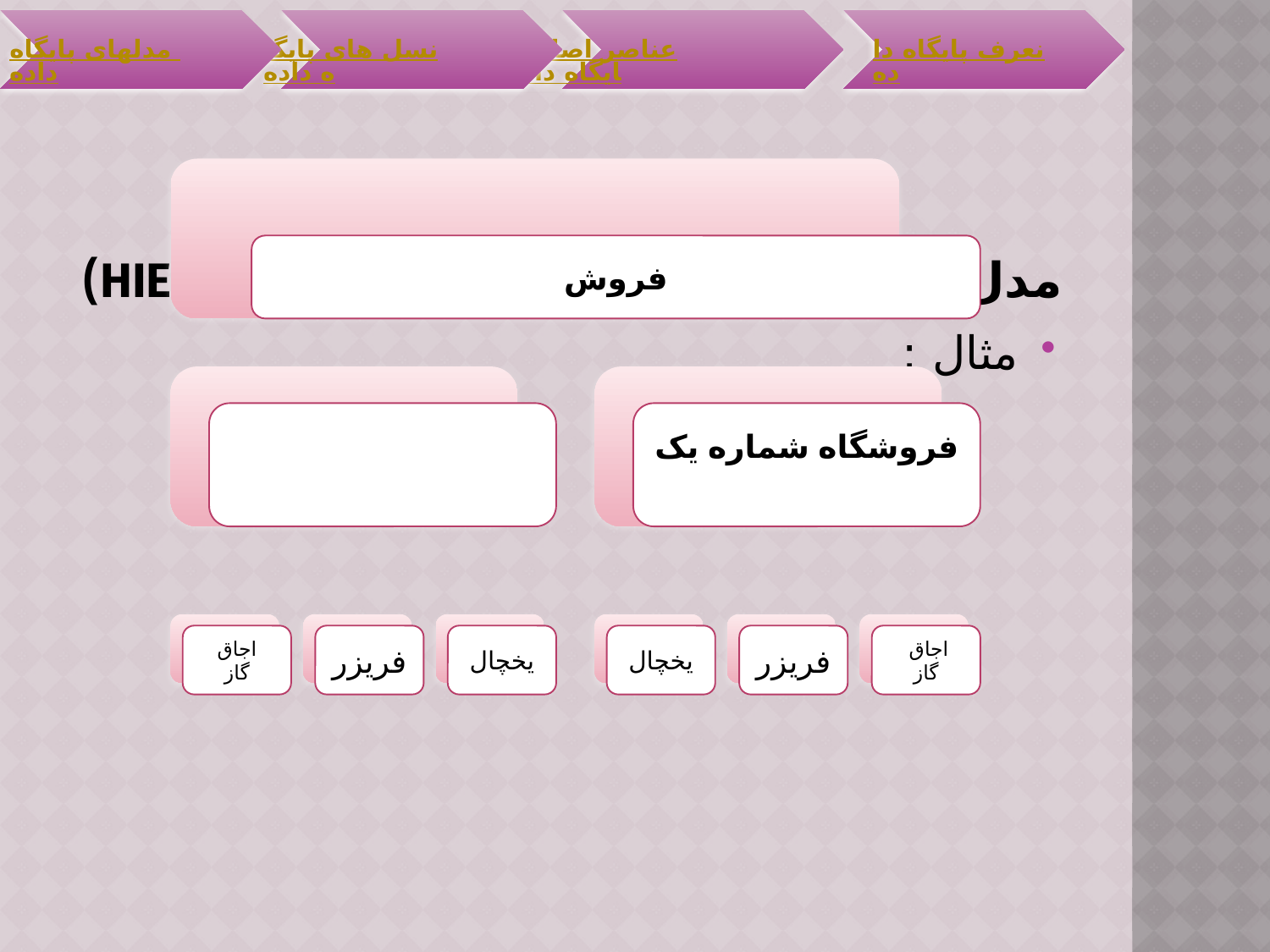

فروش
اجاق
گاز
فریزر
یخچال
فروشگاه شماره یک
یخچال
فریزر
اجاق
گاز
# مدل سلسله مراتبي (Hierarchical Model)
مثال :